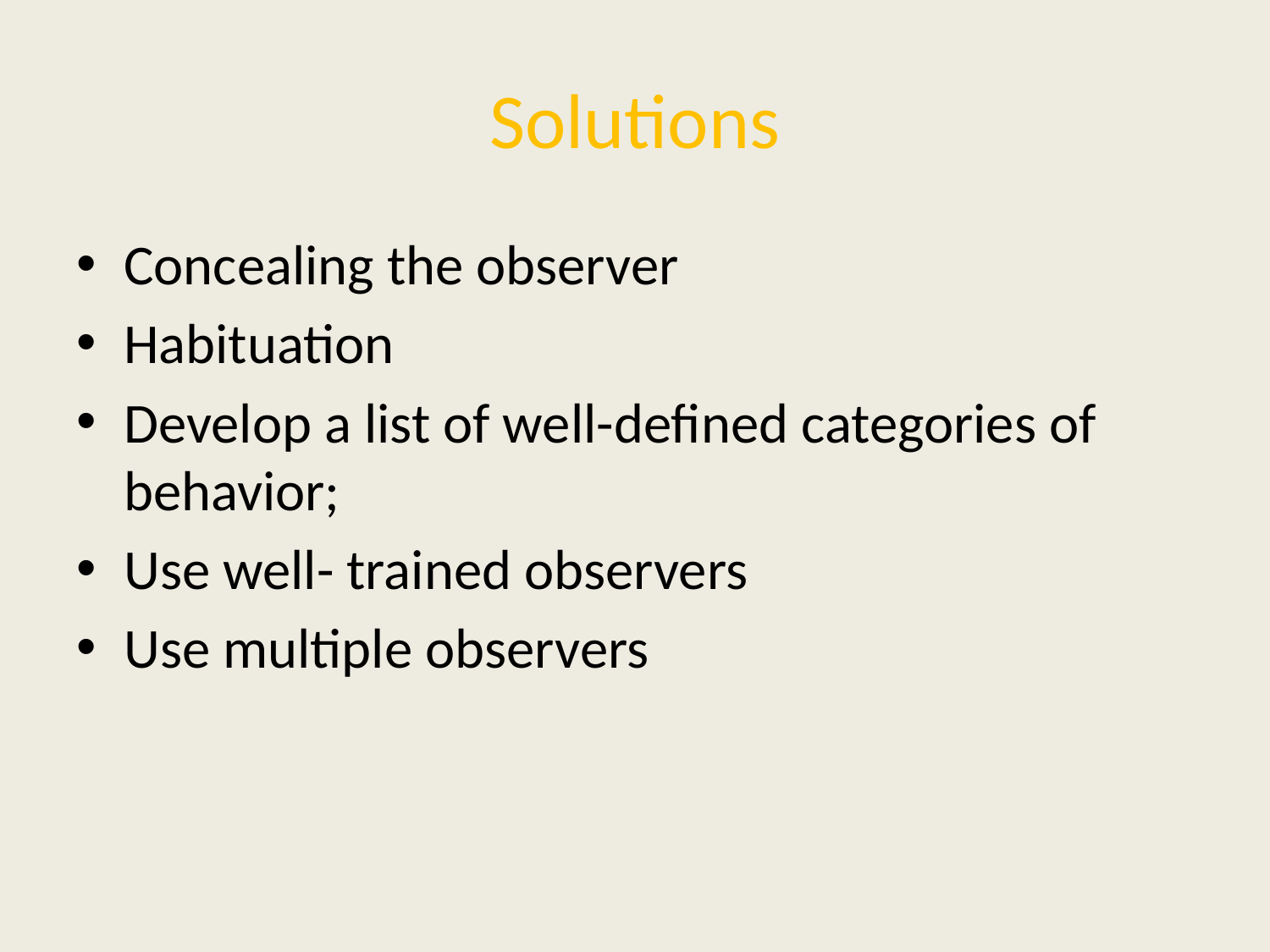

# Solutions
Concealing the observer
Habituation
Develop a list of well-defined categories of behavior;
Use well- trained observers
Use multiple observers